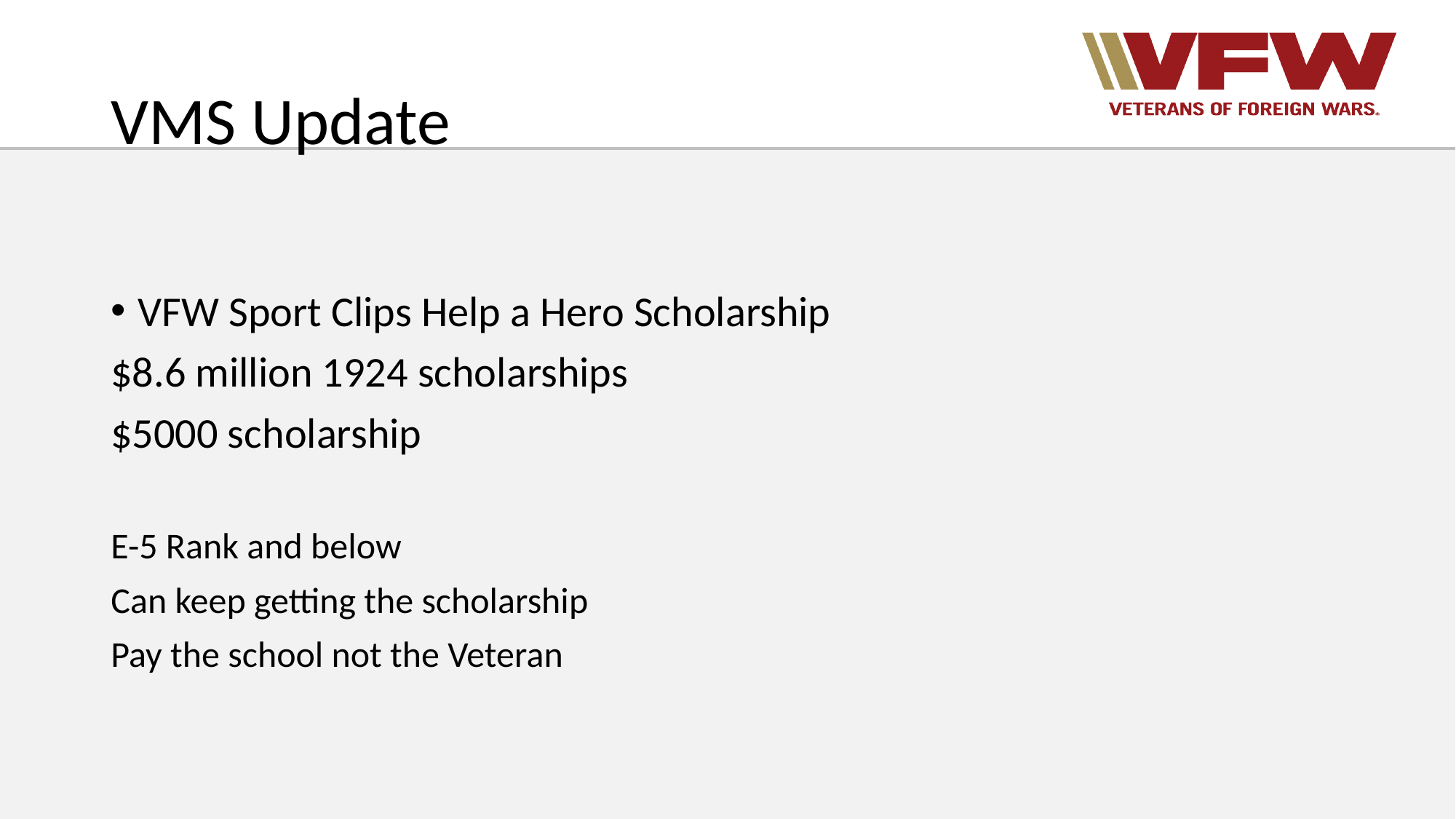

# VMS Update

VFW Sport Clips Help a Hero Scholarship
$8.6 million 1924 scholarships
$5000 scholarship

E-5 Rank and below
Can keep getting the scholarship
Pay the school not the Veteran